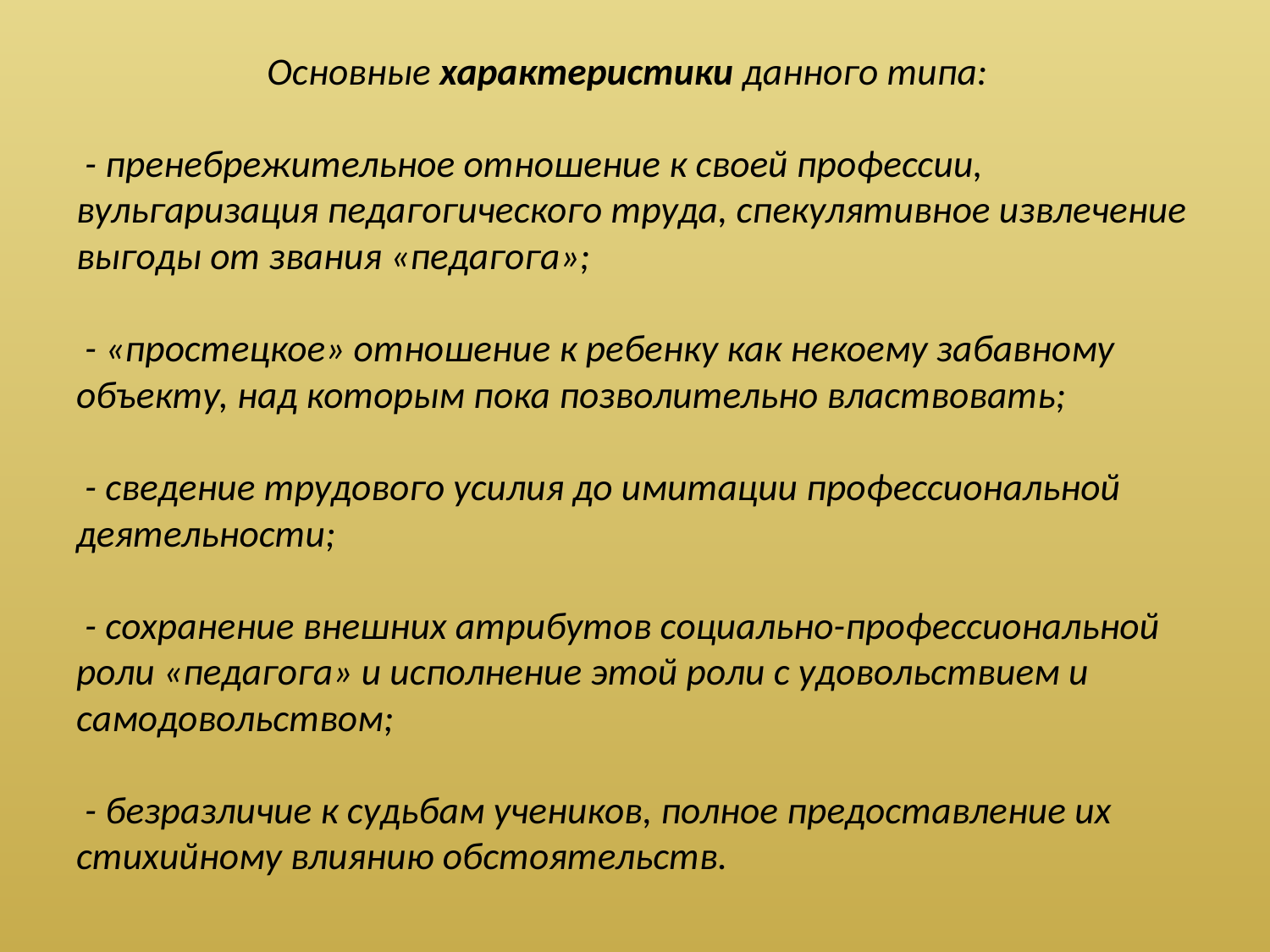

# Основные характеристики данного типа: - пренебрежительное отношение к своей профессии, вульгаризация педагогического труда, спекулятивное извлечение выгоды от звания «педагога»; - «простецкое» отношение к ребенку как некоему забавному объекту, над которым пока позволительно властвовать; - сведение трудового усилия до имитации профессиональной деятельности; - сохранение внешних атрибутов социально-профессиональной роли «педагога» и исполнение этой роли с удовольствием и самодовольством; - безразличие к судьбам учеников, полное предоставление их стихийному влиянию обстоятельств.